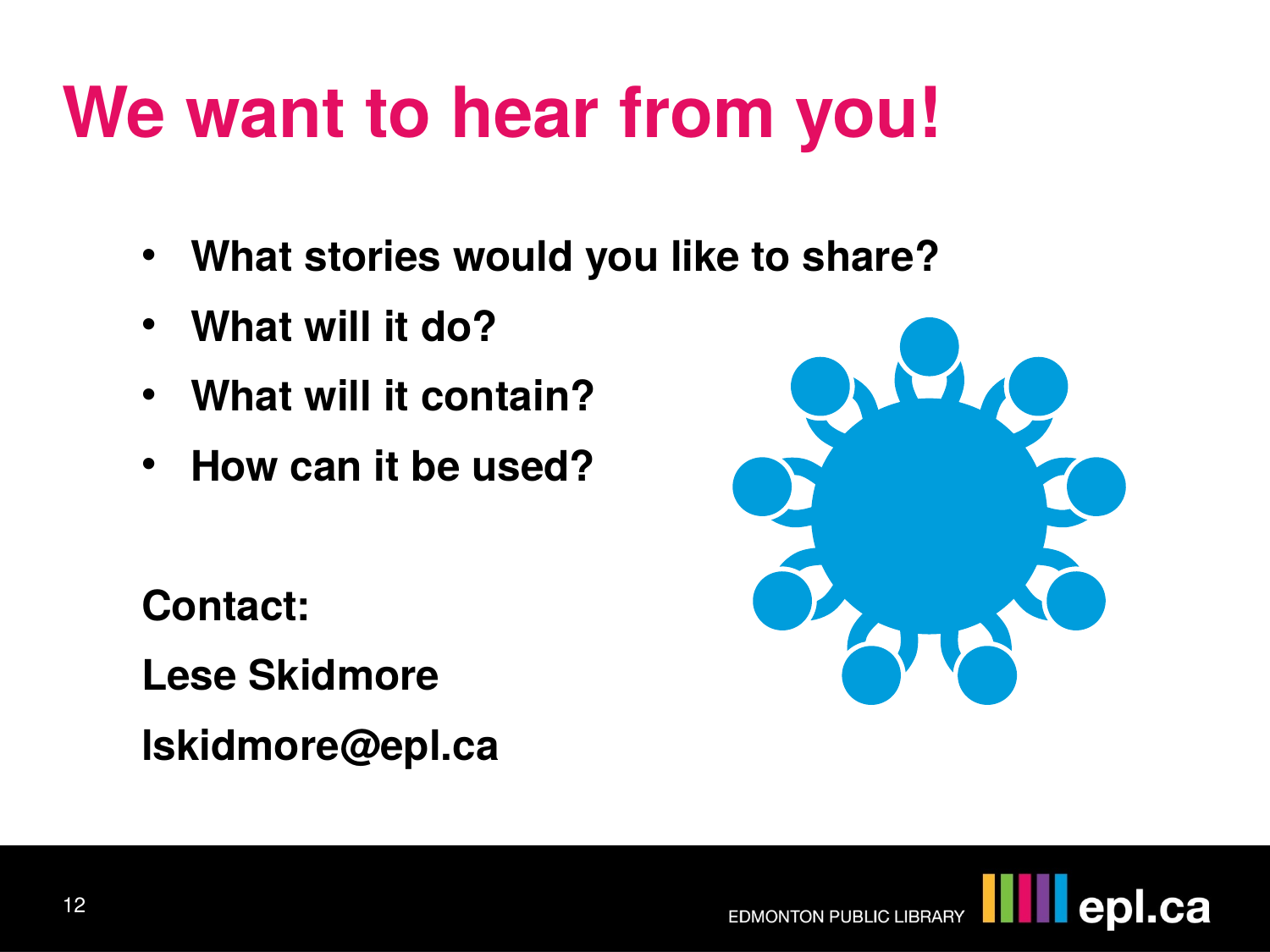

We want to hear from you!

What stories would you like to share?
What will it do?
What will it contain?
How can it be used?

Contact:
Lese Skidmore
lskidmore@epl.ca

12